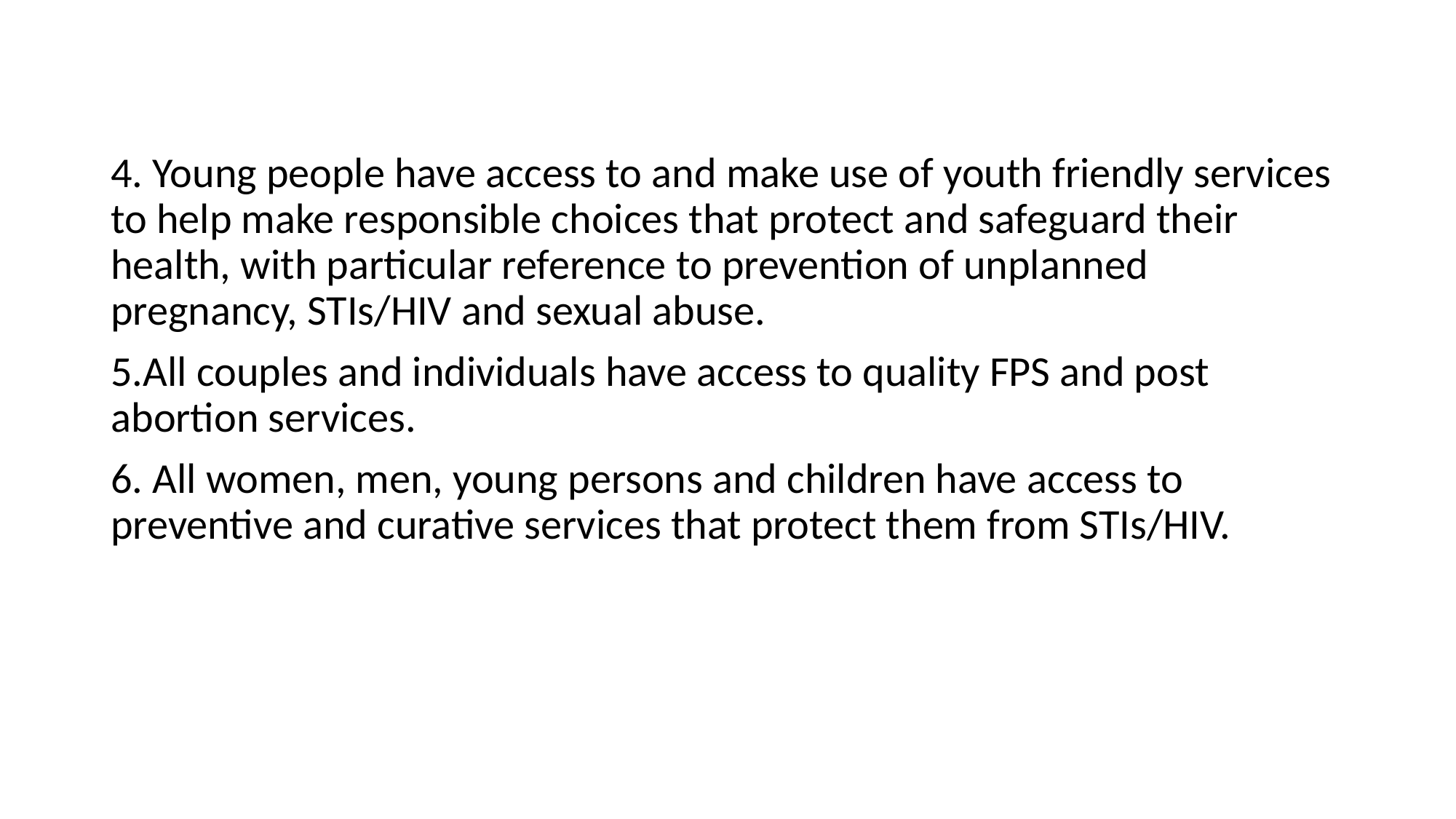

4. Young people have access to and make use of youth friendly services to help make responsible choices that protect and safeguard their health, with particular reference to prevention of unplanned pregnancy, STIs/HIV and sexual abuse.
5.All couples and individuals have access to quality FPS and post abortion services.
6. All women, men, young persons and children have access to preventive and curative services that protect them from STIs/HIV.